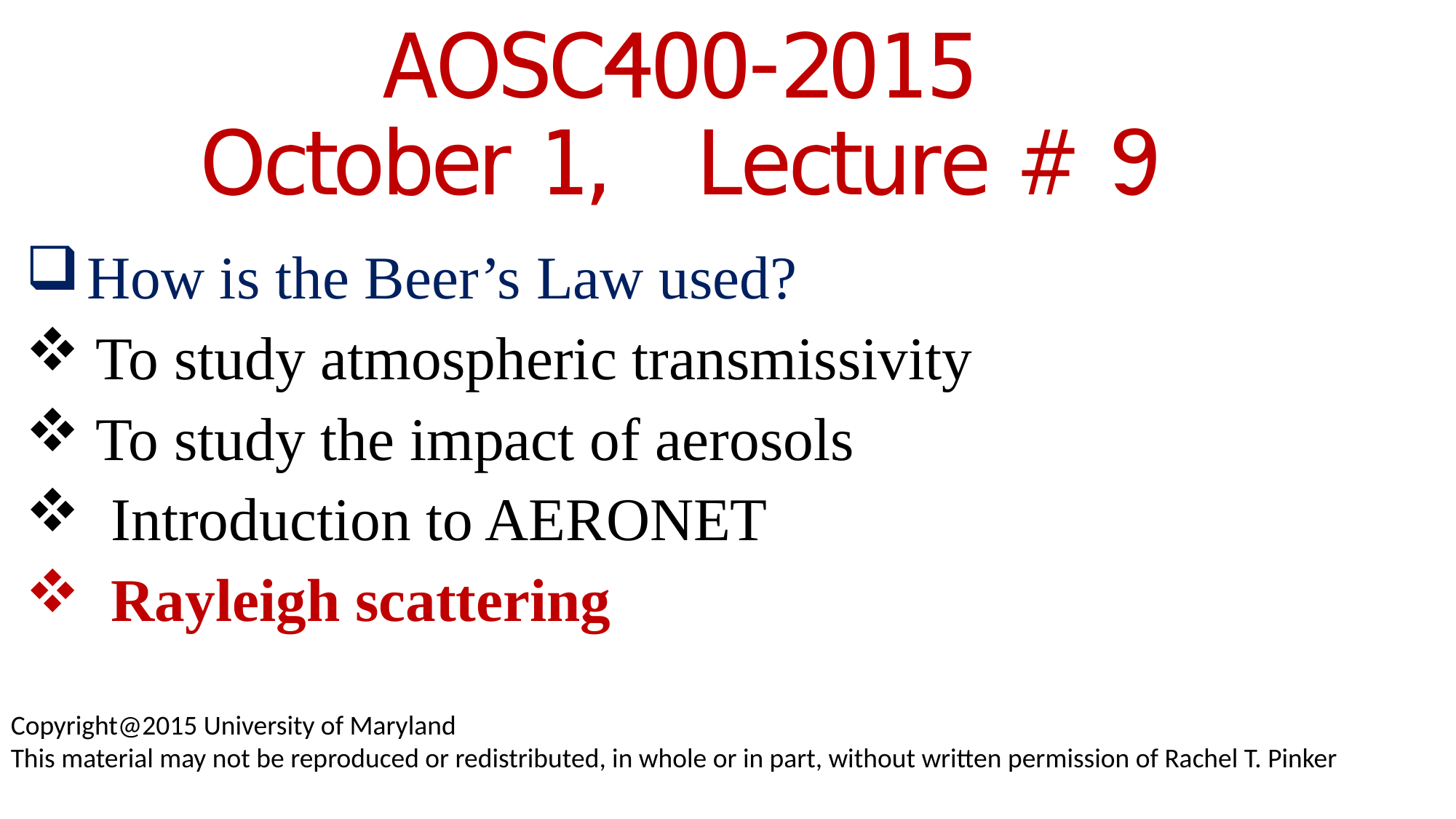

# AOSC400-2015 October 1,   Lecture # 9
How is the Beer’s Law used?
 To study atmospheric transmissivity
 To study the impact of aerosols
  Introduction to AERONET
  Rayleigh scattering

Copyright@2015 University of Maryland
This material may not be reproduced or redistributed, in whole or in part, without written permission of Rachel T. Pinker